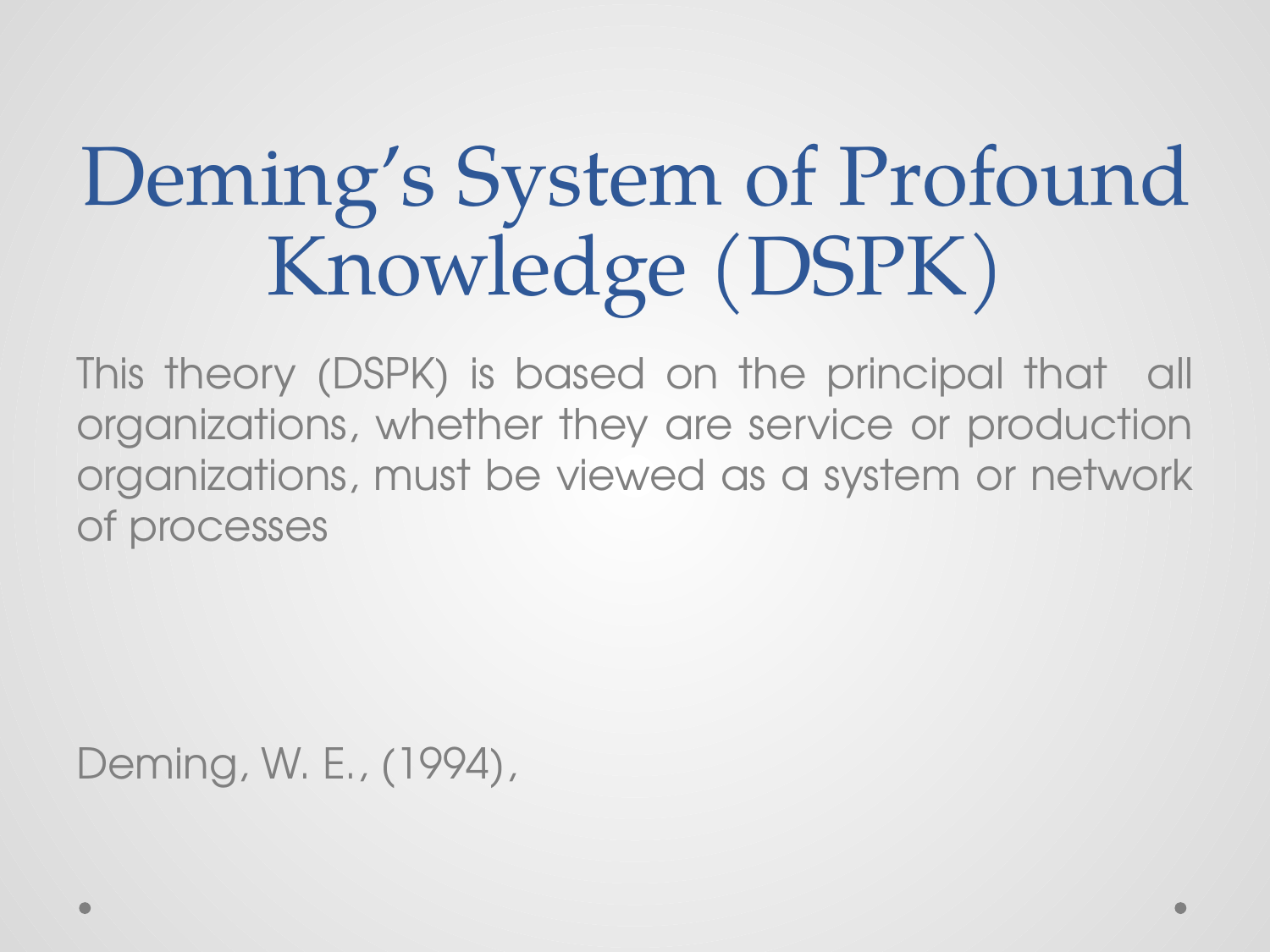

# Deming’s System of Profound Knowledge (DSPK)

This theory (DSPK) is based on the principal that  all organizations, whether they are service or production organizations, must be viewed as a system or network of processes

Deming, W. E., (1994),